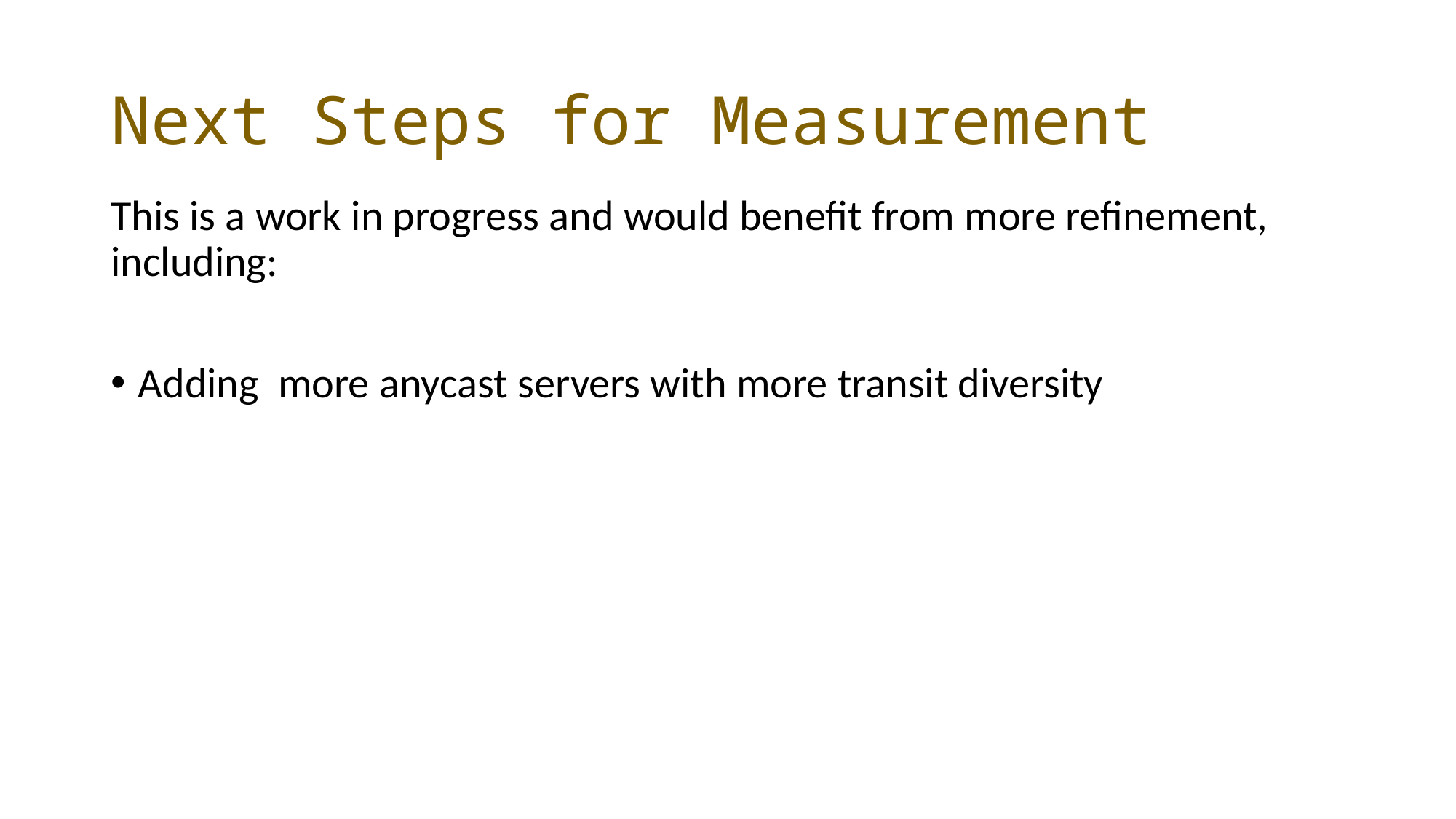

# Next Steps for Measurement
This is a work in progress and would benefit from more refinement, including:

Adding  more anycast servers with more transit diversity